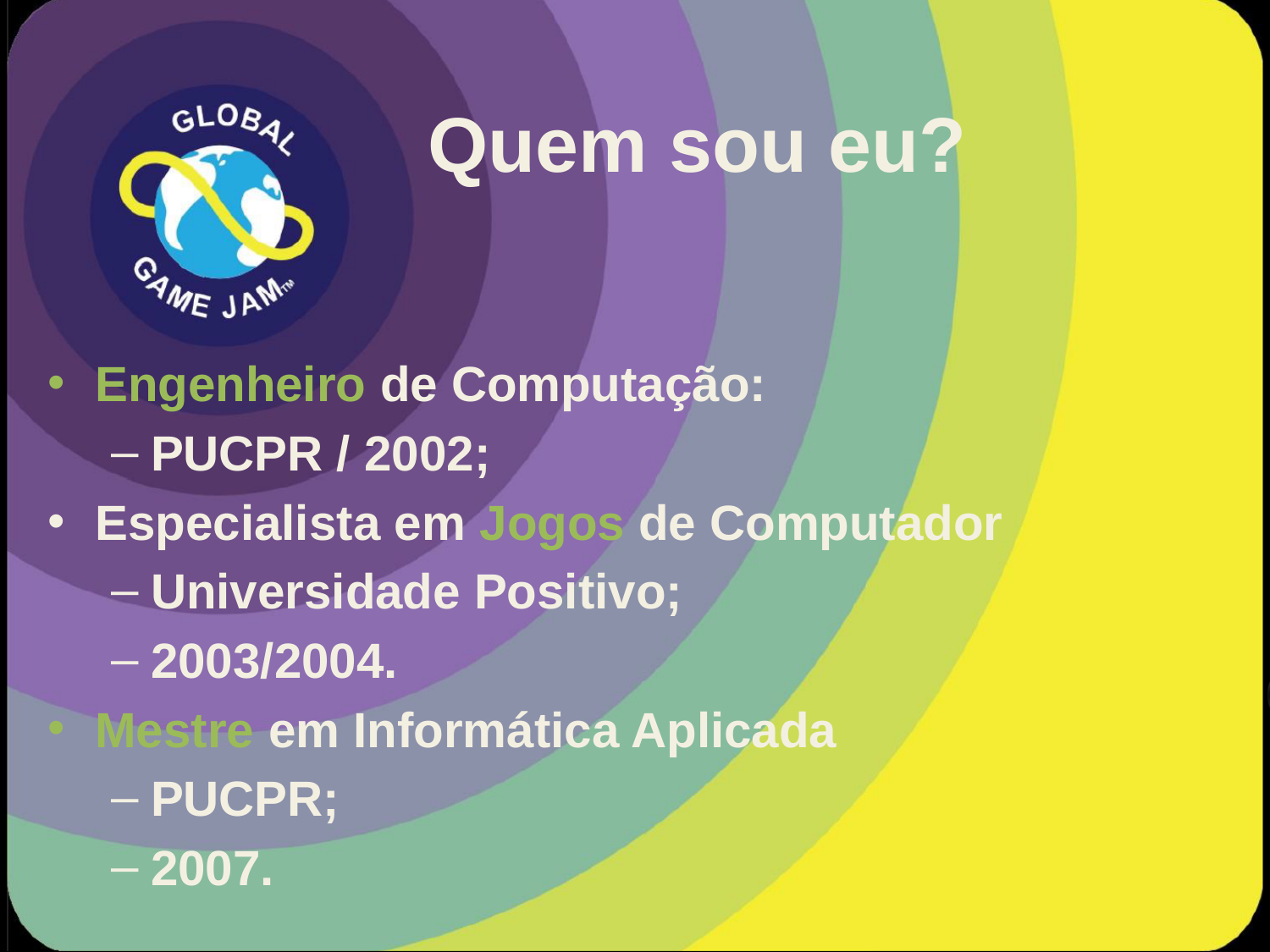

# Quem sou eu?
Engenheiro de Computação:
PUCPR / 2002;
Especialista em Jogos de Computador
Universidade Positivo;
2003/2004.
Mestre em Informática Aplicada
PUCPR;
2007.